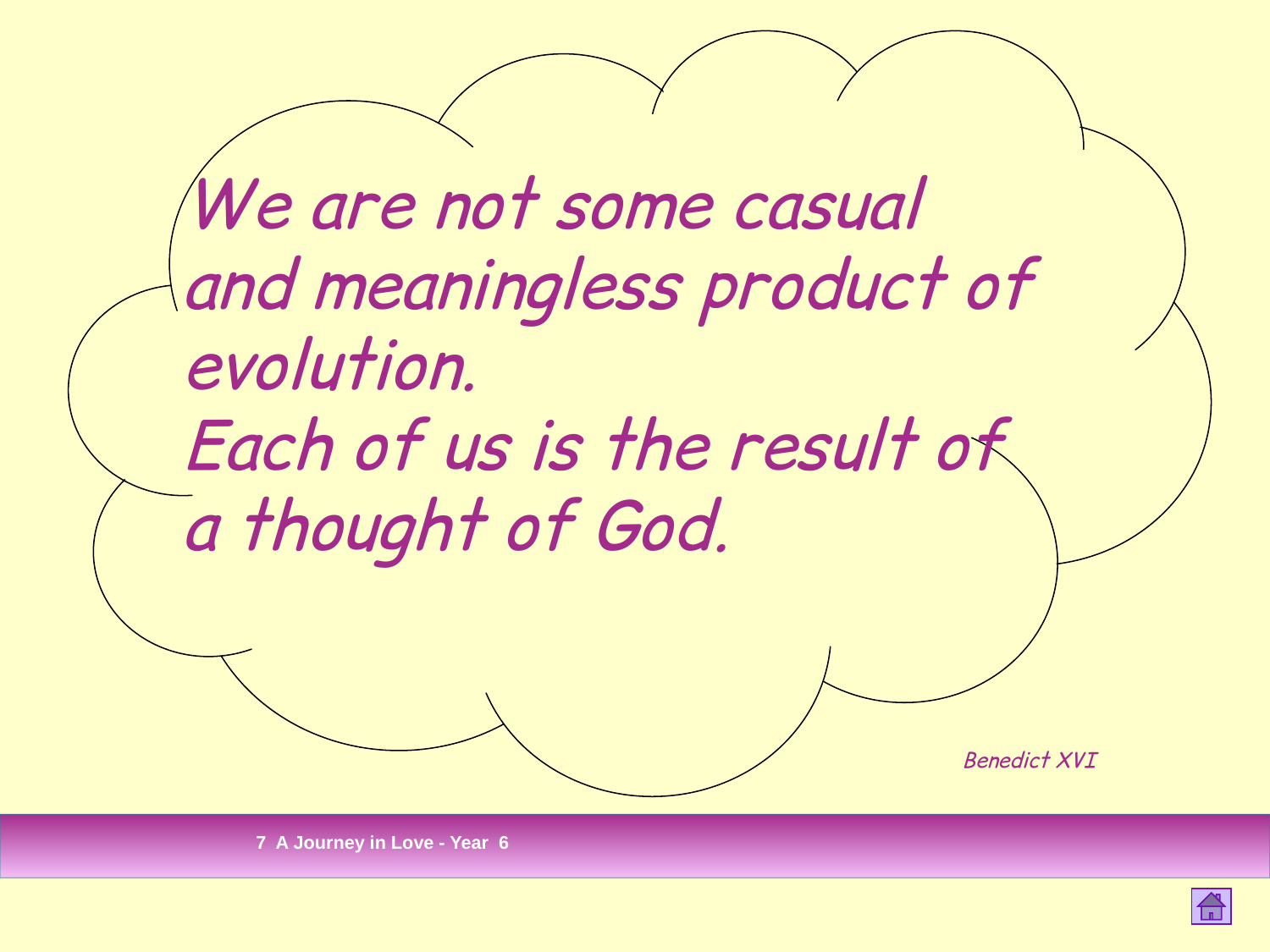

We are not some casual
and meaningless product of evolution.
Each of us is the result of
a thought of God.
Benedict XVI

7  A Journey in Love - Year  6